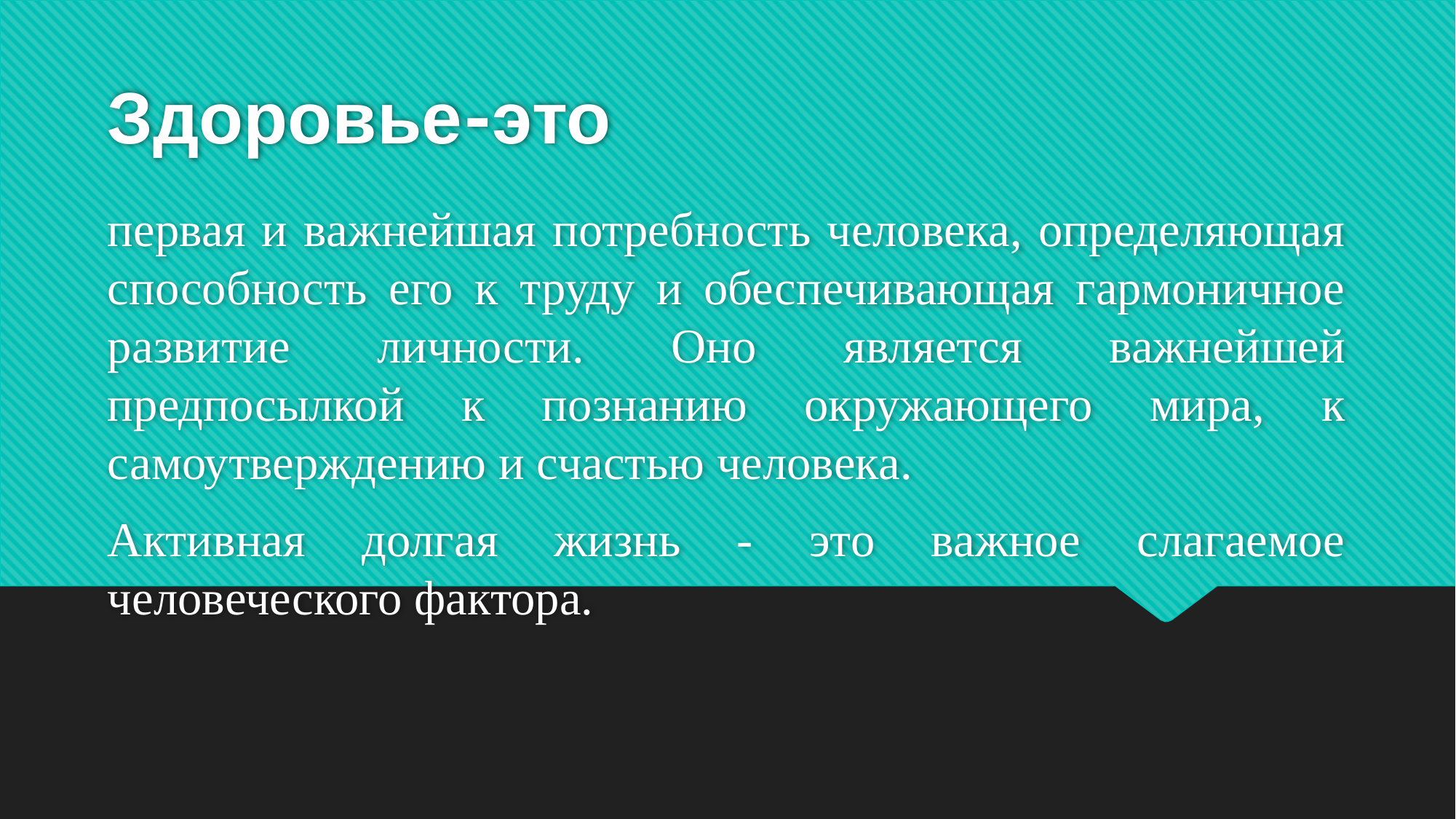

# Здоровье-это
первая и важнейшая потребность человека, определяющая способность его к труду и обеспечивающая гармоничное развитие личности. Оно является важнейшей предпосылкой к познанию окружающего мира, к самоутверждению и счастью человека.
Активная долгая жизнь - это важное слагаемое человеческого фактора.